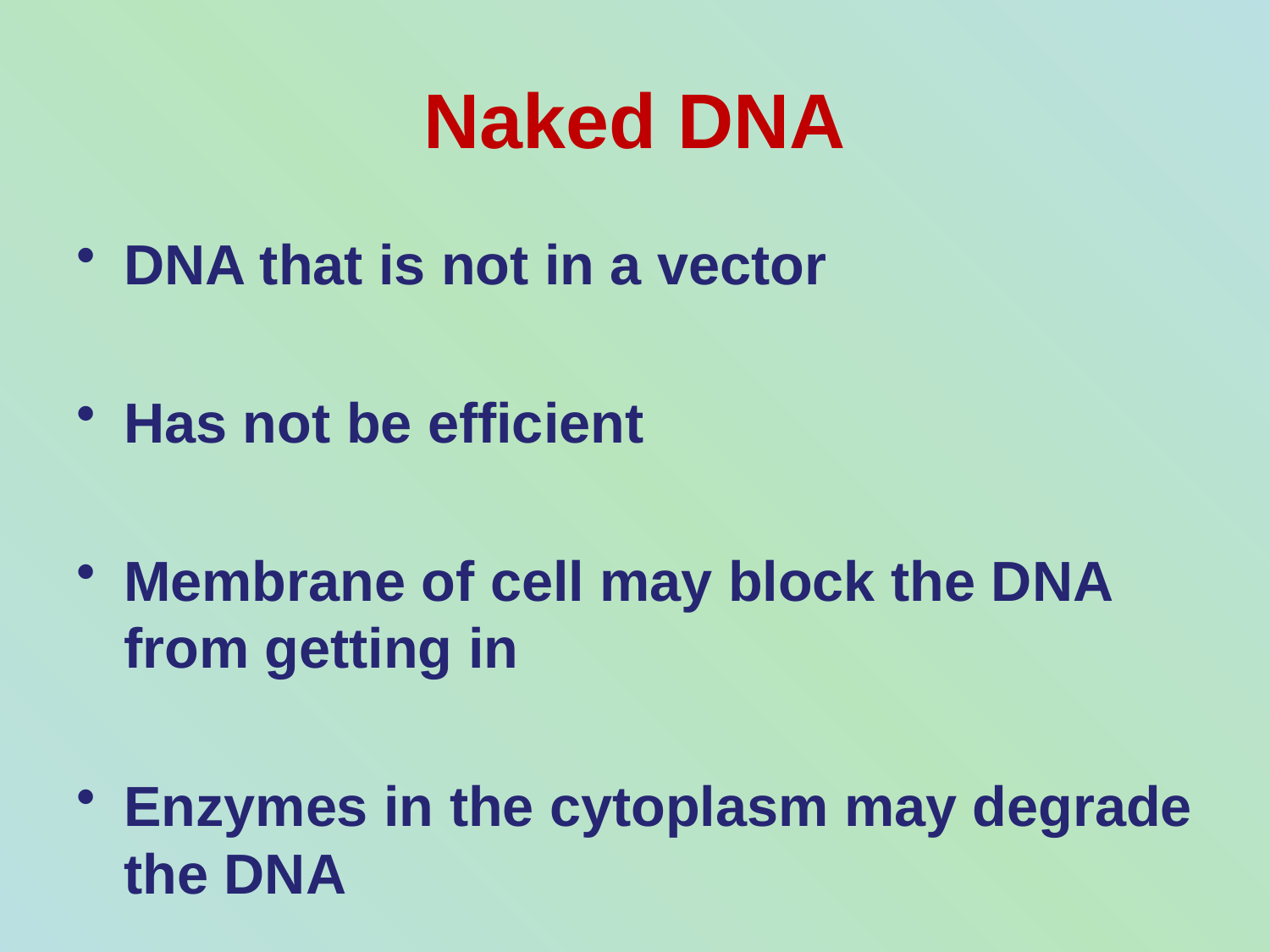

# Naked DNA
DNA that is not in a vector

Has not be efficient

Membrane of cell may block the DNA from getting in

Enzymes in the cytoplasm may degrade the DNA